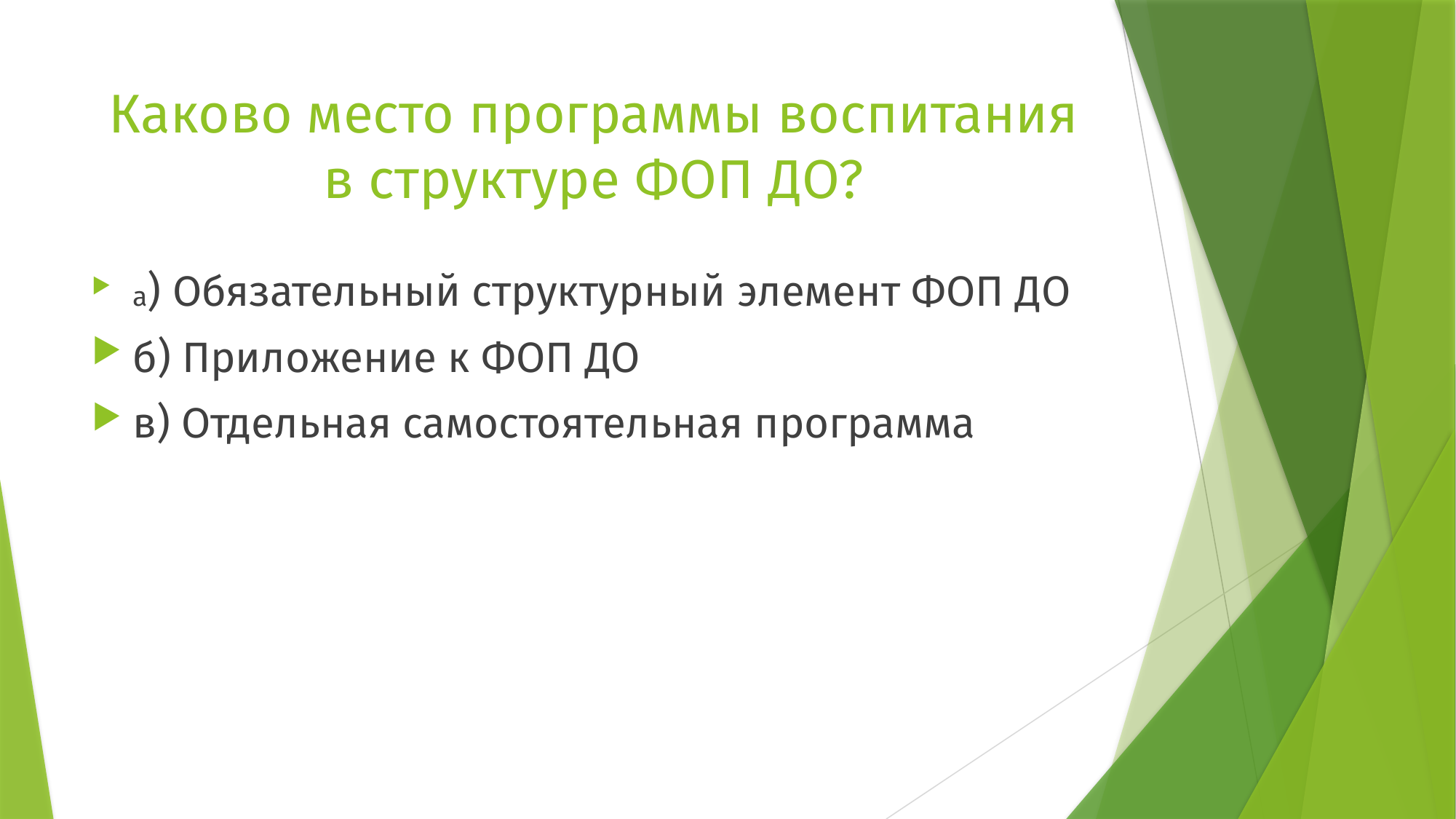

# Каково место программы воспитания в структуре ФОП ДО?
а) Обязательный структурный элемент ФОП ДО
б) Приложение к ФОП ДО
в) Отдельная самостоятельная программа